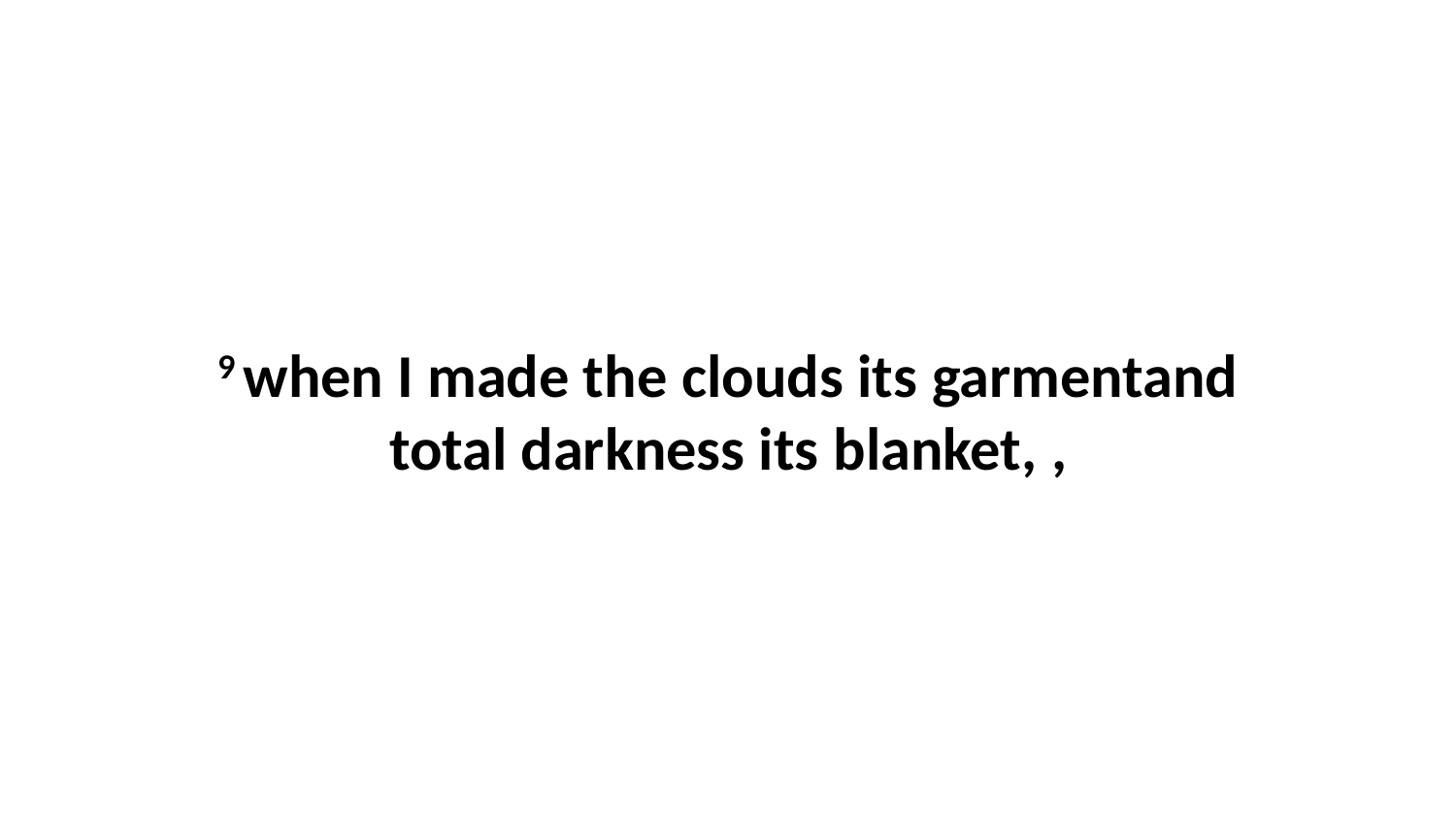

9 when I made the clouds its garmentand total darkness its blanket, ,